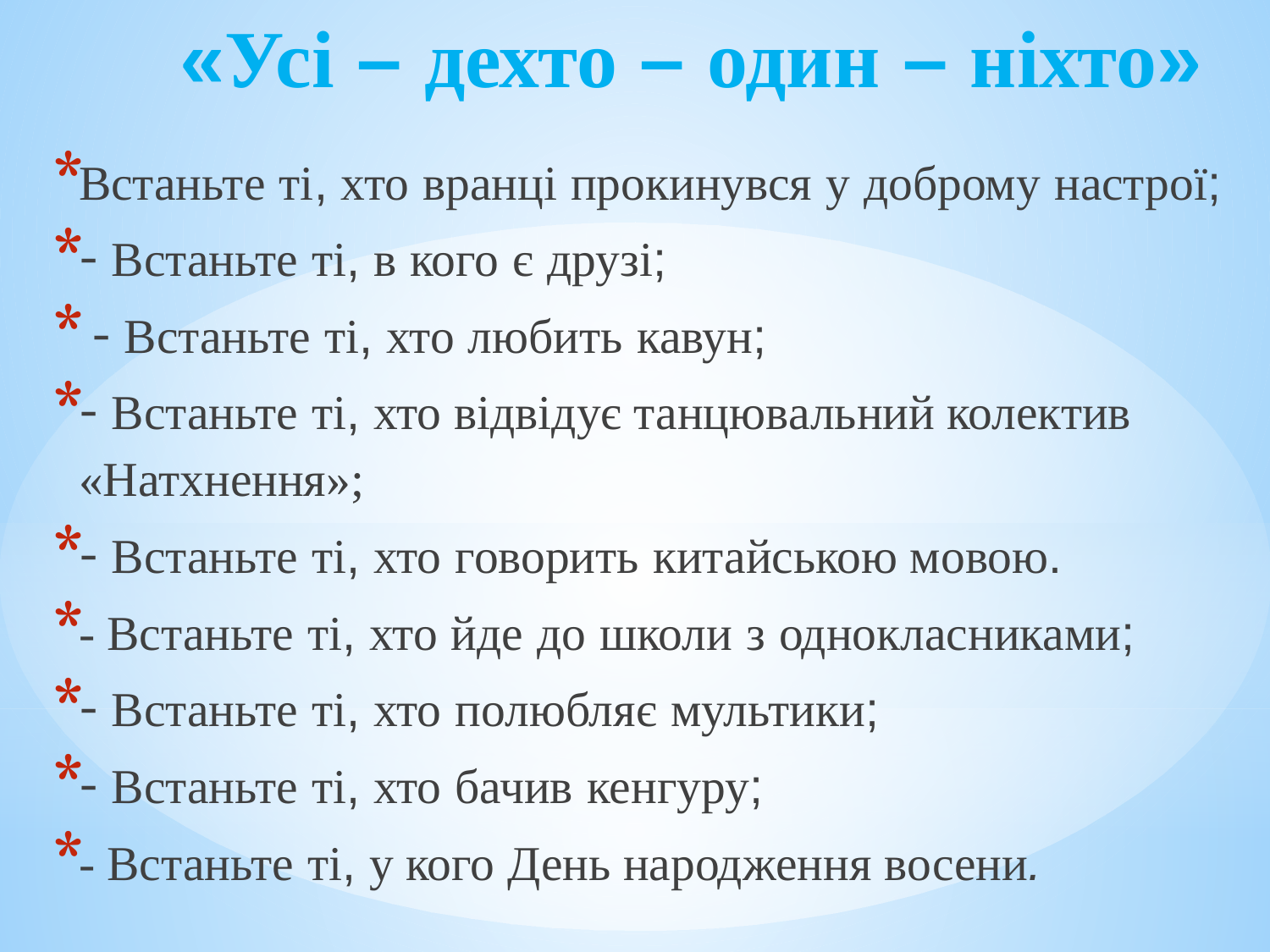

# «Усі – дехто – один – ніхто»
Встаньте ті, хто вранці прокинувся у доброму настрої;
- Встаньте ті, в кого є друзі;
 - Встаньте ті, хто любить кавун;
- Встаньте ті, хто відвідує танцювальний колектив «Натхнення»;
- Встаньте ті, хто говорить китайською мовою.
- Встаньте ті, хто йде до школи з однокласниками;
- Встаньте ті, хто полюбляє мультики;
- Встаньте ті, хто бачив кенгуру;
- Встаньте ті, у кого День народження восени.